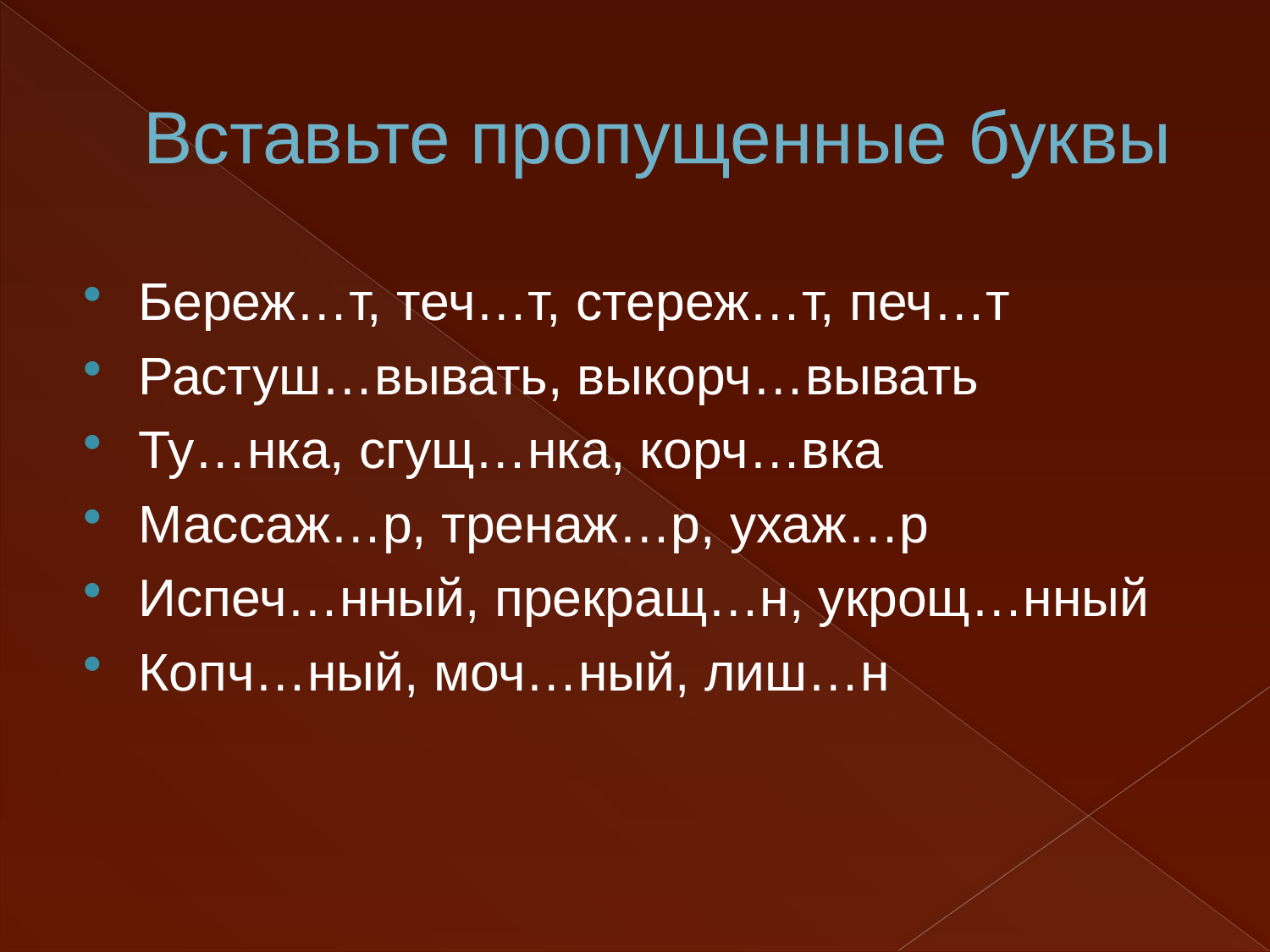

Вставьте пропущенные буквы
Береж…т, теч…т, стереж…т, печ…т
Растуш…вывать, выкорч…вывать
Ту…нка, сгущ…нка, корч…вка
Массаж…р, тренаж…р, ухаж…р
Испеч…нный, прекращ…н, укрощ…нный
Копч…ный, моч…ный, лиш…н